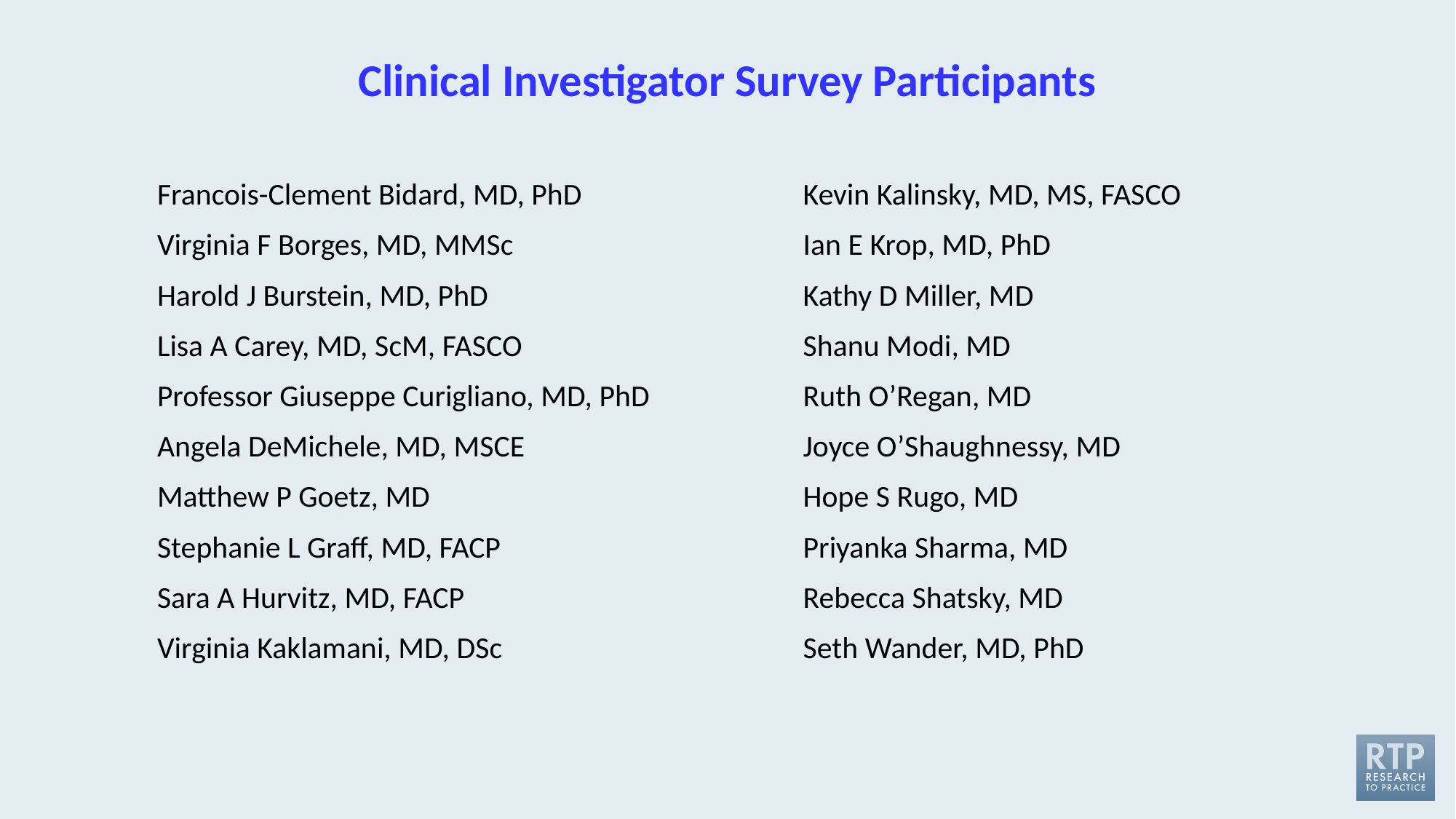

Clinical Investigator Survey Participants
Francois-Clement Bidard, MD, PhD
Virginia F Borges, MD, MMSc
Harold J Burstein, MD, PhD
Lisa A Carey, MD, ScM, FASCO
Professor Giuseppe Curigliano, MD, PhD
Angela DeMichele, MD, MSCE
Matthew P Goetz, MD
Stephanie L Graff, MD, FACP
Sara A Hurvitz, MD, FACP
Virginia Kaklamani, MD, DSc
Kevin Kalinsky, MD, MS, FASCO
Ian E Krop, MD, PhD
Kathy D Miller, MD
Shanu Modi, MD
Ruth O’Regan, MD
Joyce O’Shaughnessy, MD
Hope S Rugo, MD
Priyanka Sharma, MD
Rebecca Shatsky, MD
Seth Wander, MD, PhD